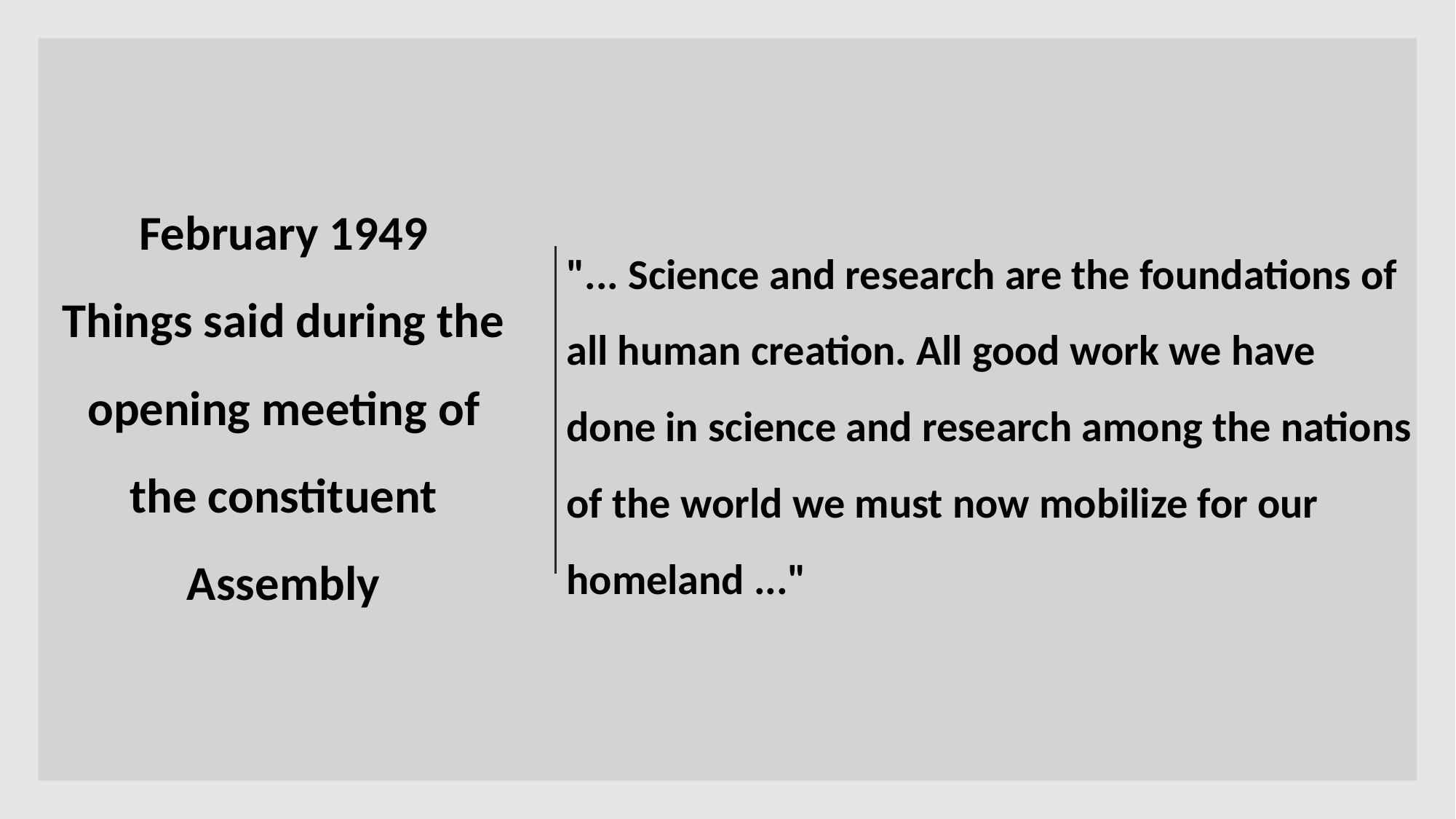

# February 1949 Things said during the opening meeting of the constituent Assembly
"... Science and research are the foundations of all human creation. All good work we have done in science and research among the nations of the world we must now mobilize for our homeland ..."